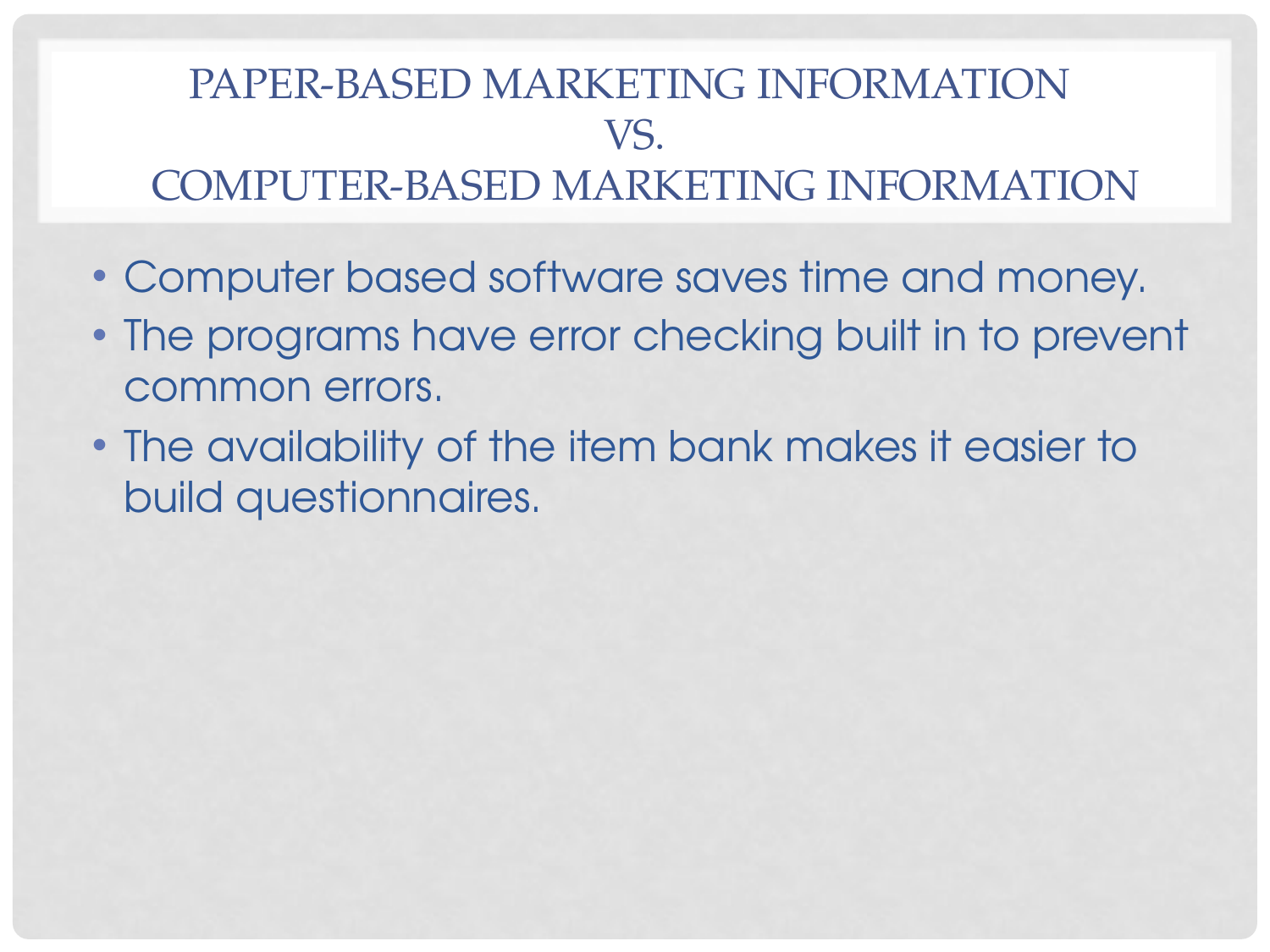

# Paper-based marketing information vs. computer-based marketing information
Computer based software saves time and money.
The programs have error checking built in to prevent common errors.
The availability of the item bank makes it easier to build questionnaires.